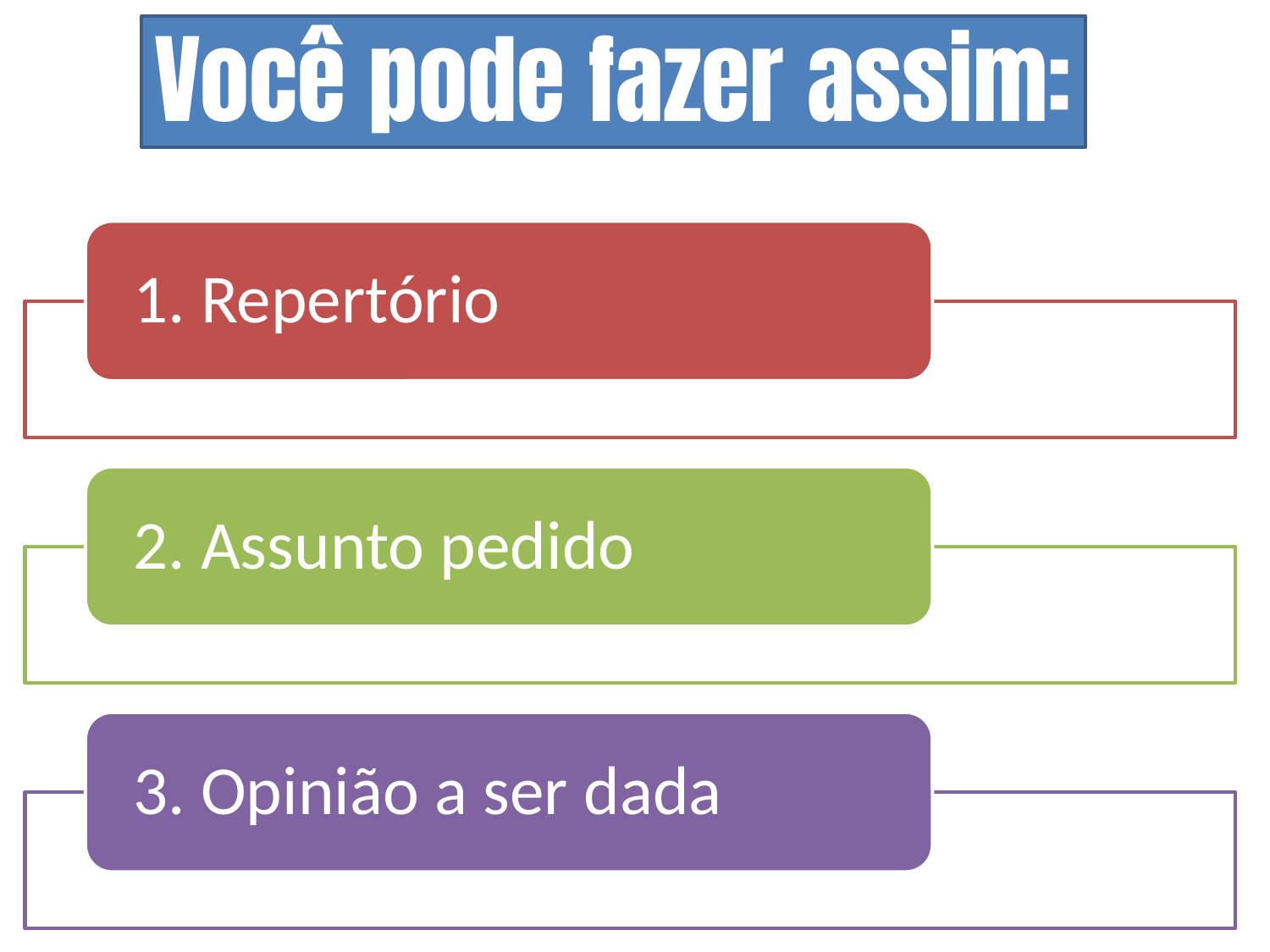

Você pode fazer assim:
1. Repertório
2. Assunto pedido
3. Opinião a ser dada